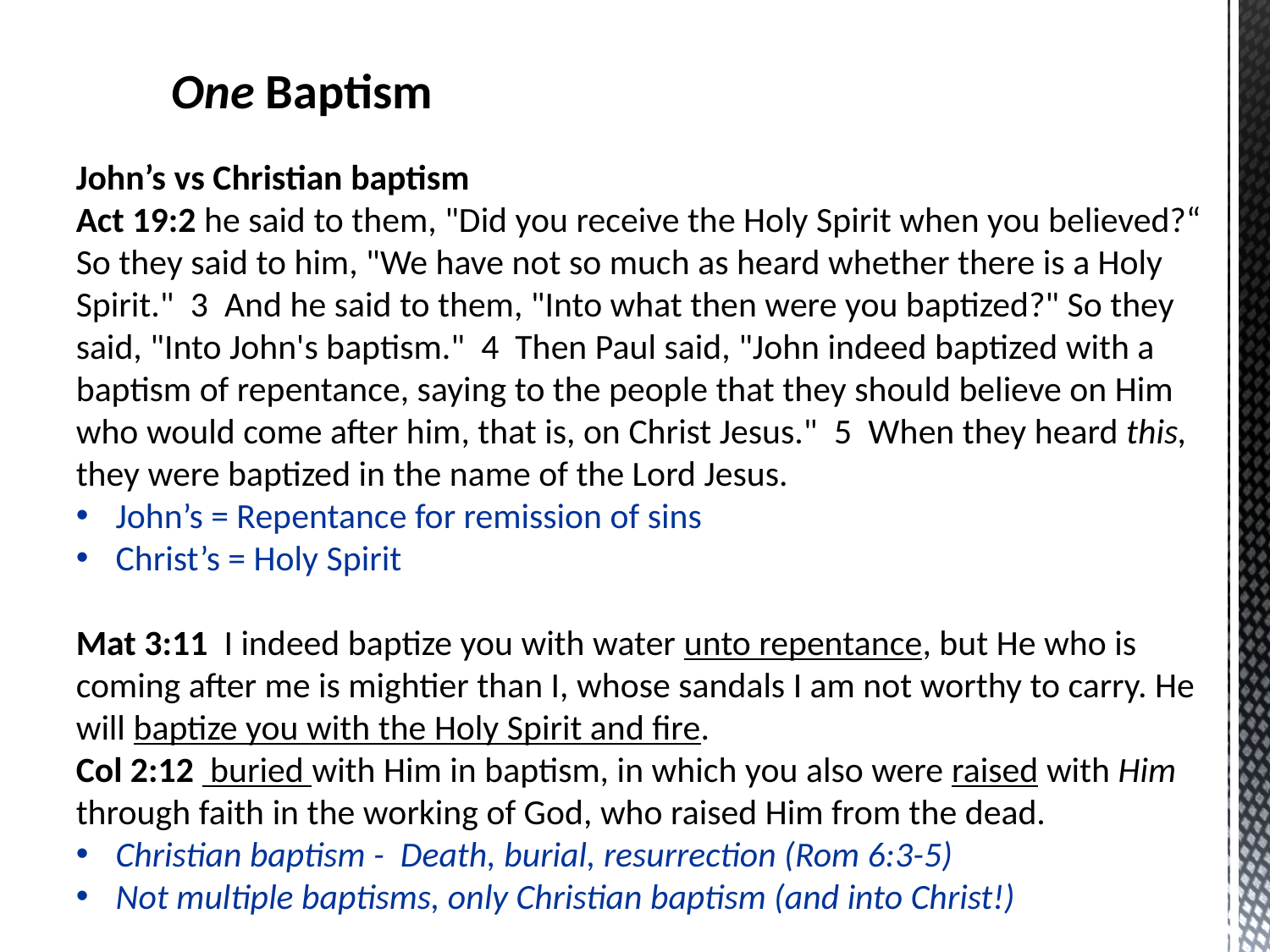

One Baptism
John’s vs Christian baptism
Act 19:2 he said to them, "Did you receive the Holy Spirit when you believed?“ So they said to him, "We have not so much as heard whether there is a Holy Spirit."  3  And he said to them, "Into what then were you baptized?" So they said, "Into John's baptism."  4  Then Paul said, "John indeed baptized with a baptism of repentance, saying to the people that they should believe on Him who would come after him, that is, on Christ Jesus."  5  When they heard this, they were baptized in the name of the Lord Jesus.
John’s = Repentance for remission of sins
Christ’s = Holy Spirit

Mat 3:11  I indeed baptize you with water unto repentance, but He who is coming after me is mightier than I, whose sandals I am not worthy to carry. He will baptize you with the Holy Spirit and fire.
Col 2:12  buried with Him in baptism, in which you also were raised with Him through faith in the working of God, who raised Him from the dead.
Christian baptism -  Death, burial, resurrection (Rom 6:3-5)
Not multiple baptisms, only Christian baptism (and into Christ!)